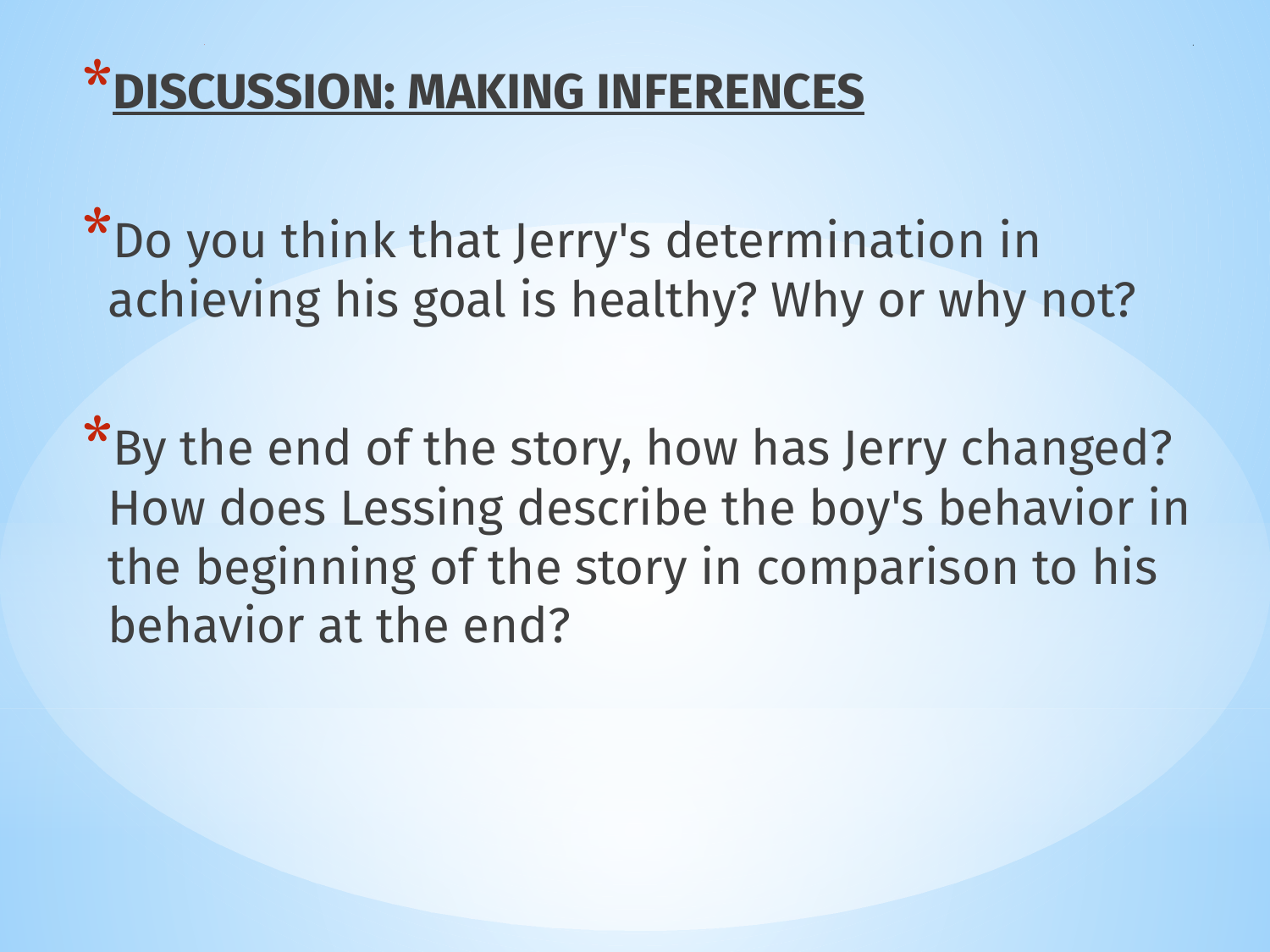

# 8
DISCUSSION: MAKING INFERENCES

Do you think that Jerry's determination in achieving his goal is healthy? Why or why not?

By the end of the story, how has Jerry changed? How does Lessing describe the boy's behavior in the beginning of the story in comparison to his behavior at the end?